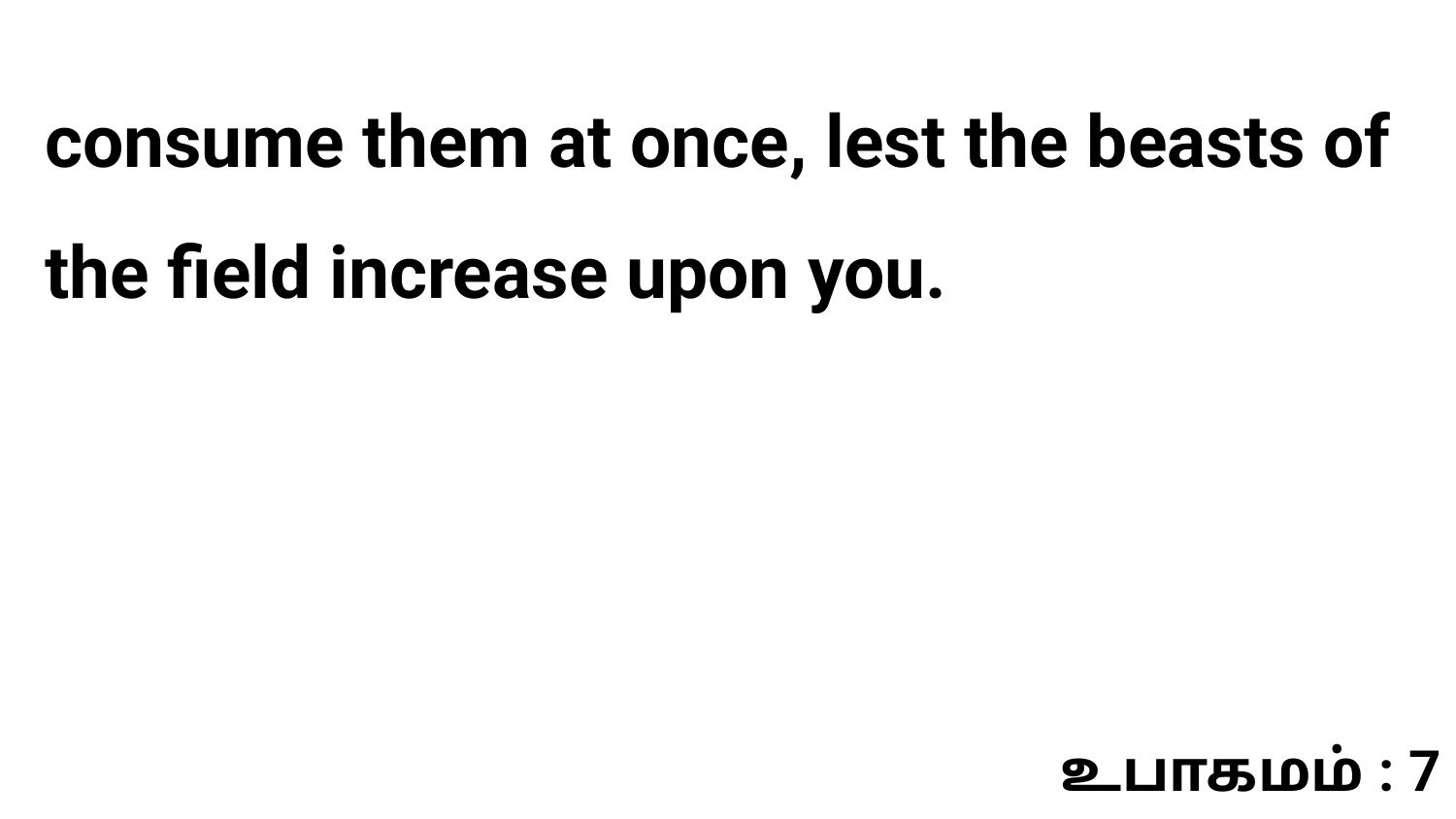

consume them at once, lest the beasts of the field increase upon you.
உபாகமம் : 7